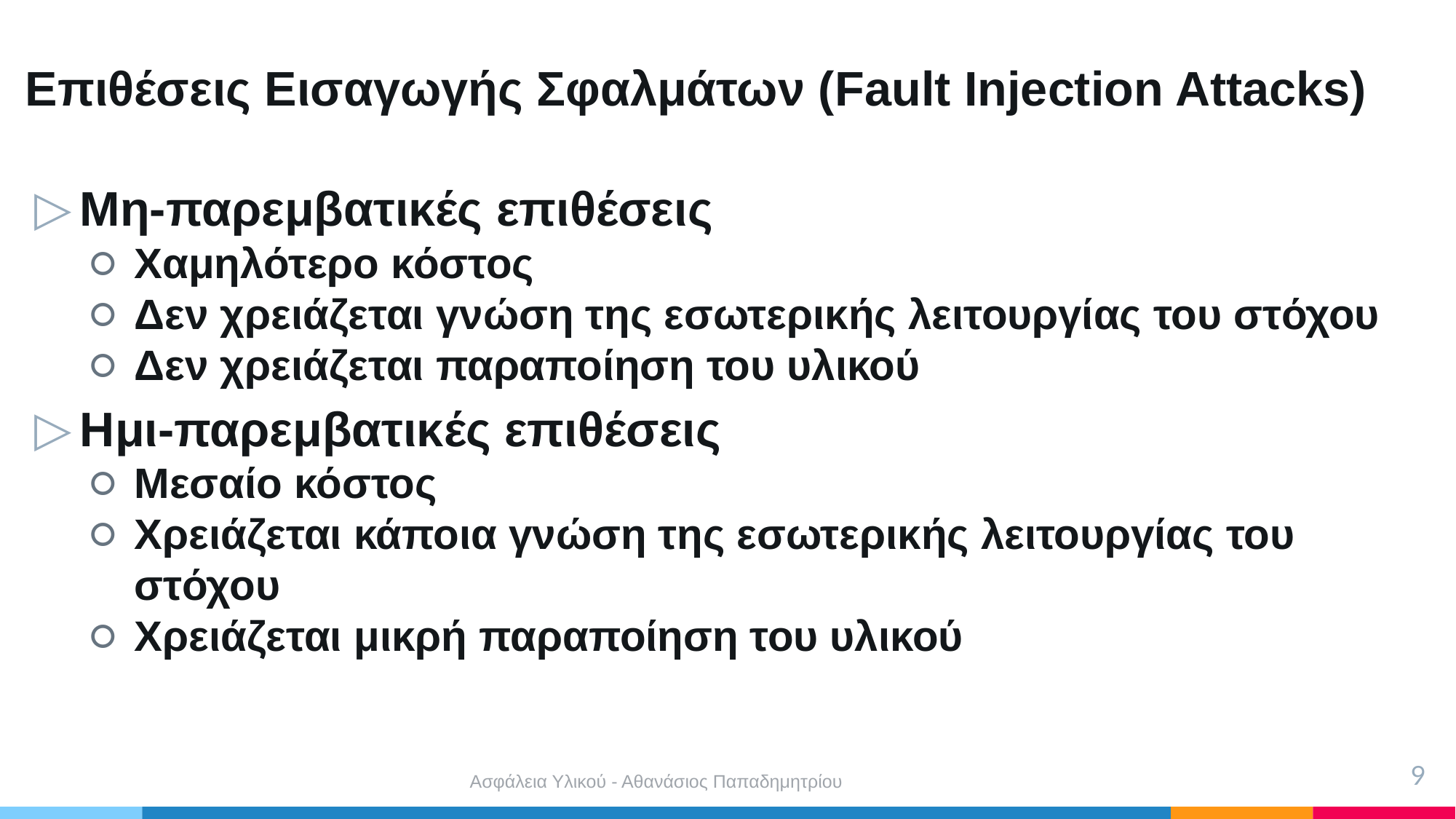

# Επιθέσεις Εισαγωγής Σφαλμάτων (Fault Injection Attacks)
Μη-παρεμβατικές επιθέσεις
Χαμηλότερο κόστος
Δεν χρειάζεται γνώση της εσωτερικής λειτουργίας του στόχου
Δεν χρειάζεται παραποίηση του υλικού
Ημι-παρεμβατικές επιθέσεις
Μεσαίο κόστος
Χρειάζεται κάποια γνώση της εσωτερικής λειτουργίας του στόχου
Χρειάζεται μικρή παραποίηση του υλικού
9
Ασφάλεια Υλικού - Αθανάσιος Παπαδημητρίου